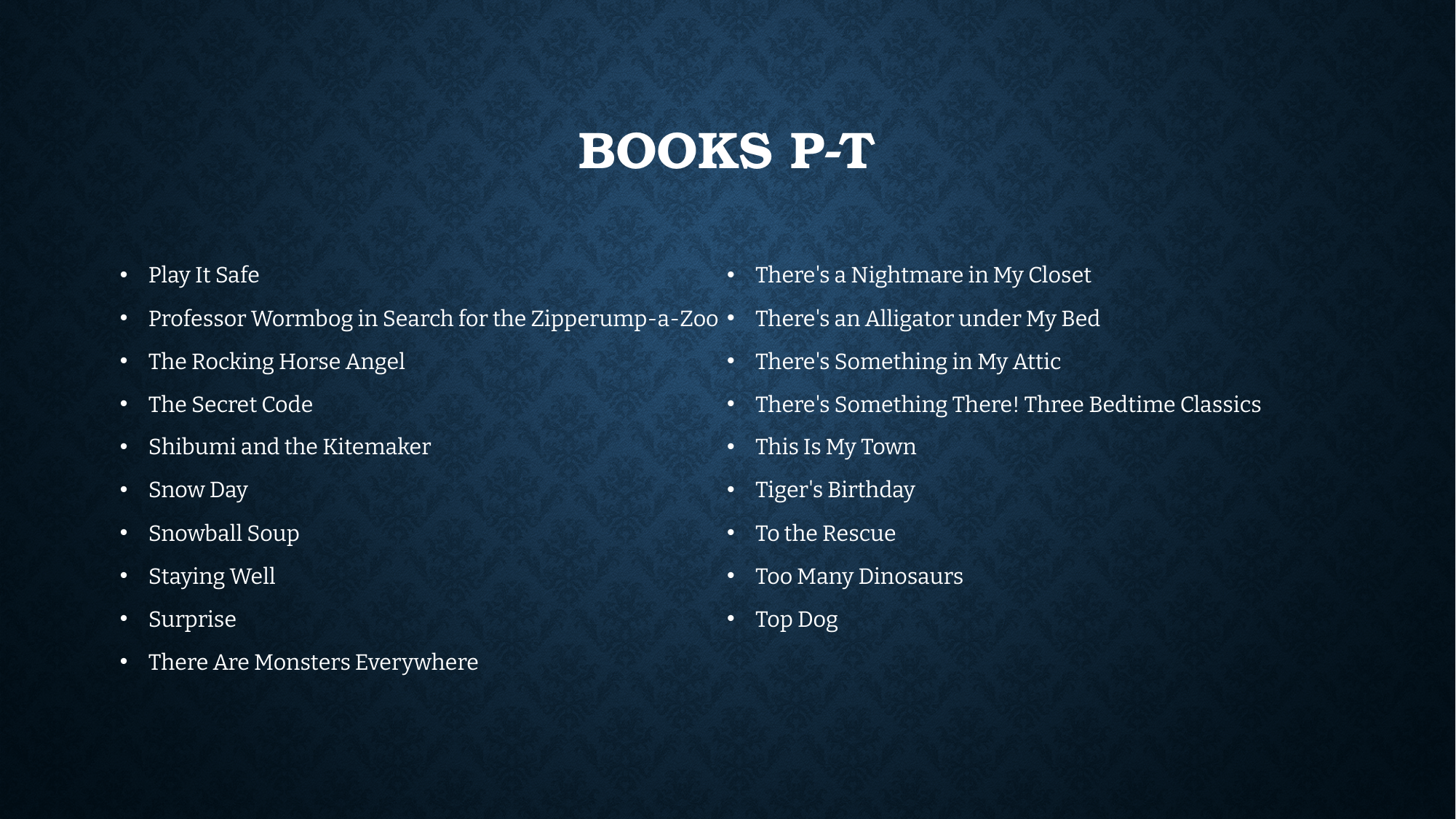

# Books P-T
Play It Safe
Professor Wormbog in Search for the Zipperump-a-Zoo
The Rocking Horse Angel
The Secret Code
Shibumi and the Kitemaker
Snow Day
Snowball Soup
Staying Well
Surprise
There Are Monsters Everywhere
There's a Nightmare in My Closet
There's an Alligator under My Bed
There's Something in My Attic
There's Something There! Three Bedtime Classics
This Is My Town
Tiger's Birthday
To the Rescue
Too Many Dinosaurs
Top Dog